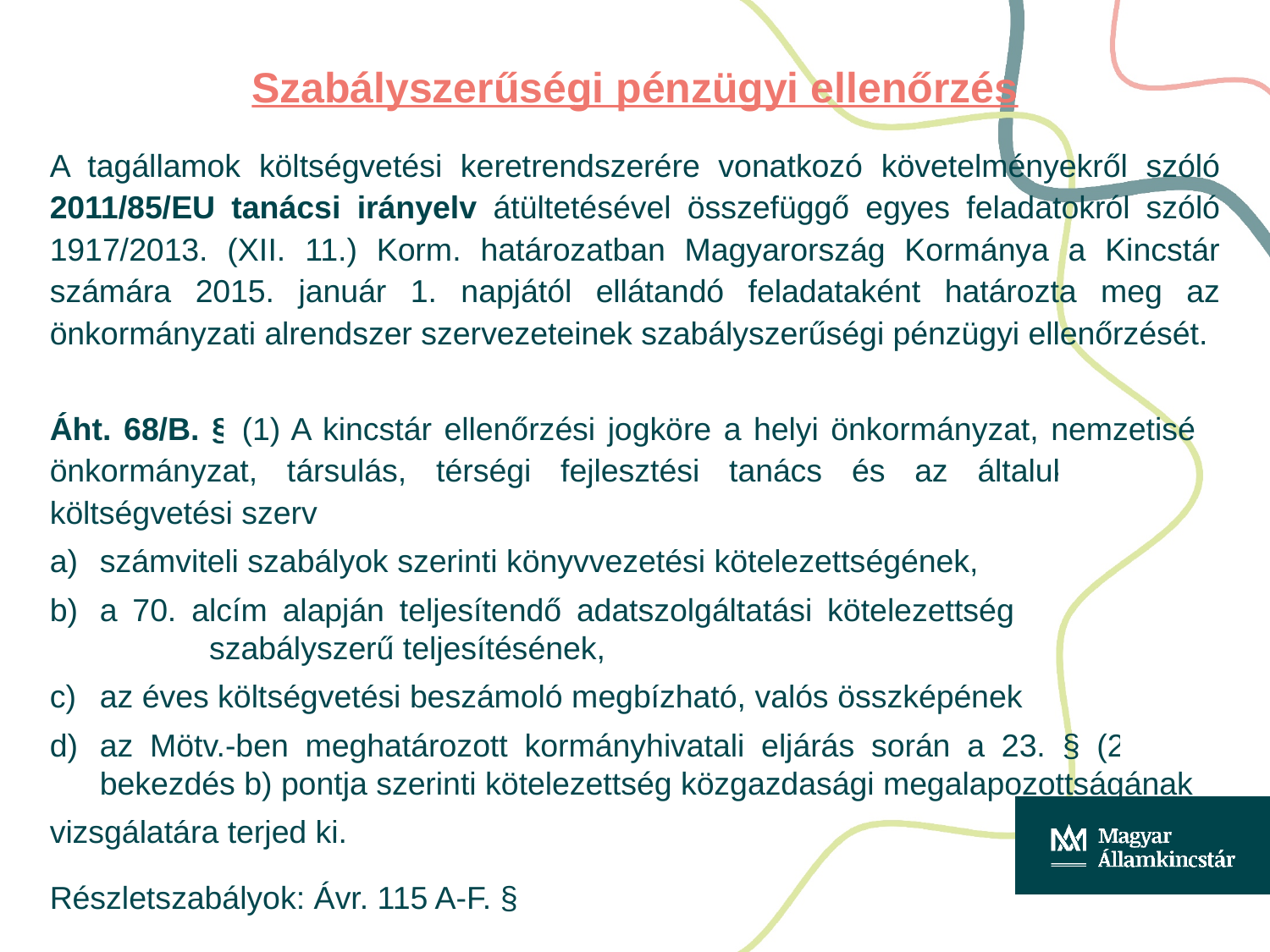

# Szabályszerűségi pénzügyi ellenőrzés
A tagállamok költségvetési keretrendszerére vonatkozó követelményekről szóló 2011/85/EU tanácsi irányelv átültetésével összefüggő egyes feladatokról szóló 1917/2013. (XII. 11.) Korm. határozatban Magyarország Kormánya a Kincstár számára 2015. január 1. napjától ellátandó feladataként határozta meg az önkormányzati alrendszer szervezeteinek szabályszerűségi pénzügyi ellenőrzését.

Áht. 68/B. § (1) A kincstár ellenőrzési jogköre a helyi önkormányzat, nemzetiségi önkormányzat, társulás, térségi fejlesztési tanács és az általuk irányított költségvetési szerv
számviteli szabályok szerinti könyvvezetési kötelezettségének,
a 70. alcím alapján teljesítendő adatszolgáltatási kötelezettségek 	     	    szabályszerű teljesítésének,
az éves költségvetési beszámoló megbízható, valós összképének
az Mötv.-ben meghatározott kormányhivatali eljárás során a 23. § (2b)     bekezdés b) pontja szerinti kötelezettség közgazdasági megalapozottságának
vizsgálatára terjed ki.
Részletszabályok: Ávr. 115 A-F. §